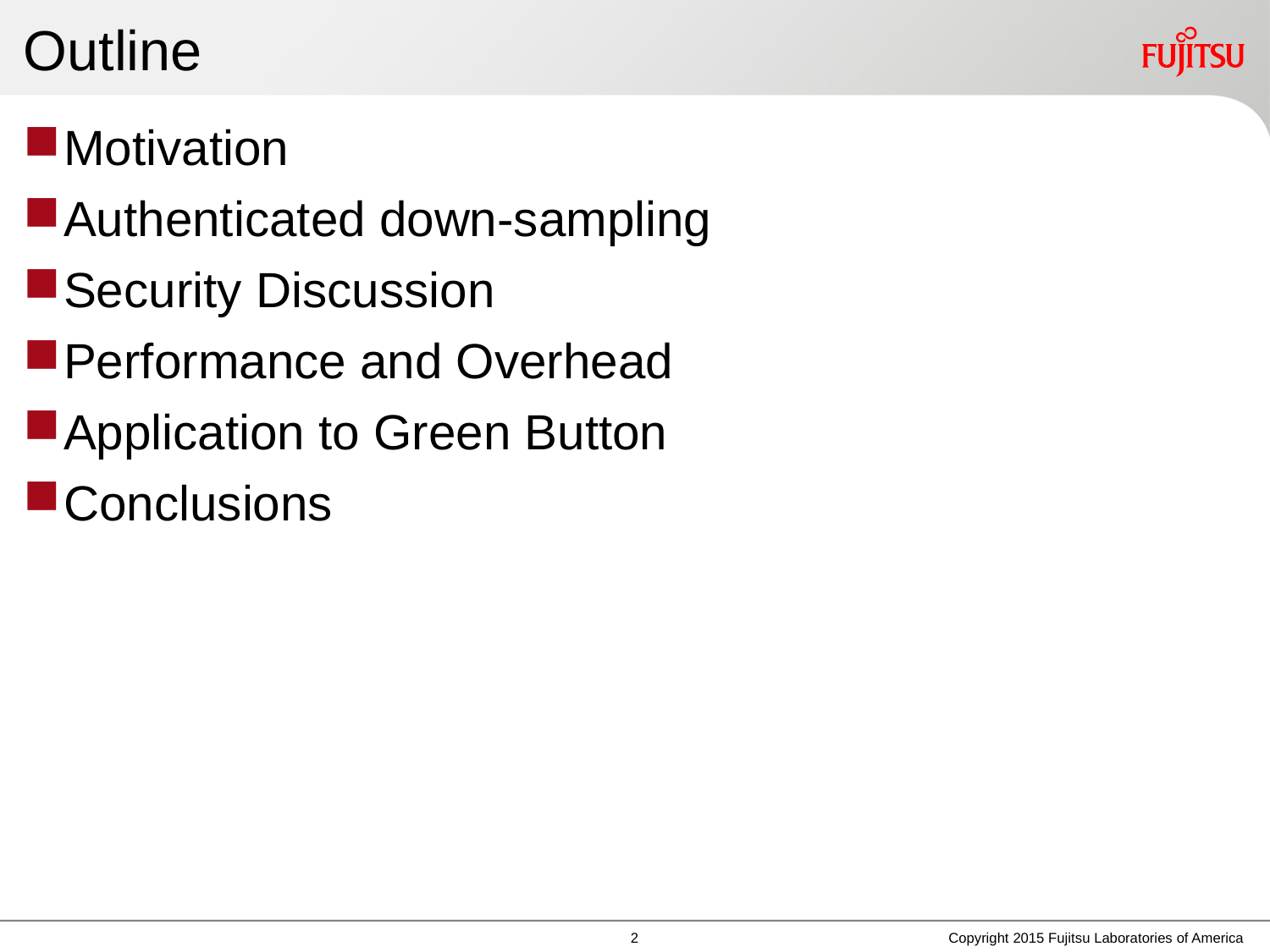

# Outline
Motivation
Authenticated down-sampling
Security Discussion
Performance and Overhead
Application to Green Button
Conclusions

2
Copyright 2015 Fujitsu Laboratories of America